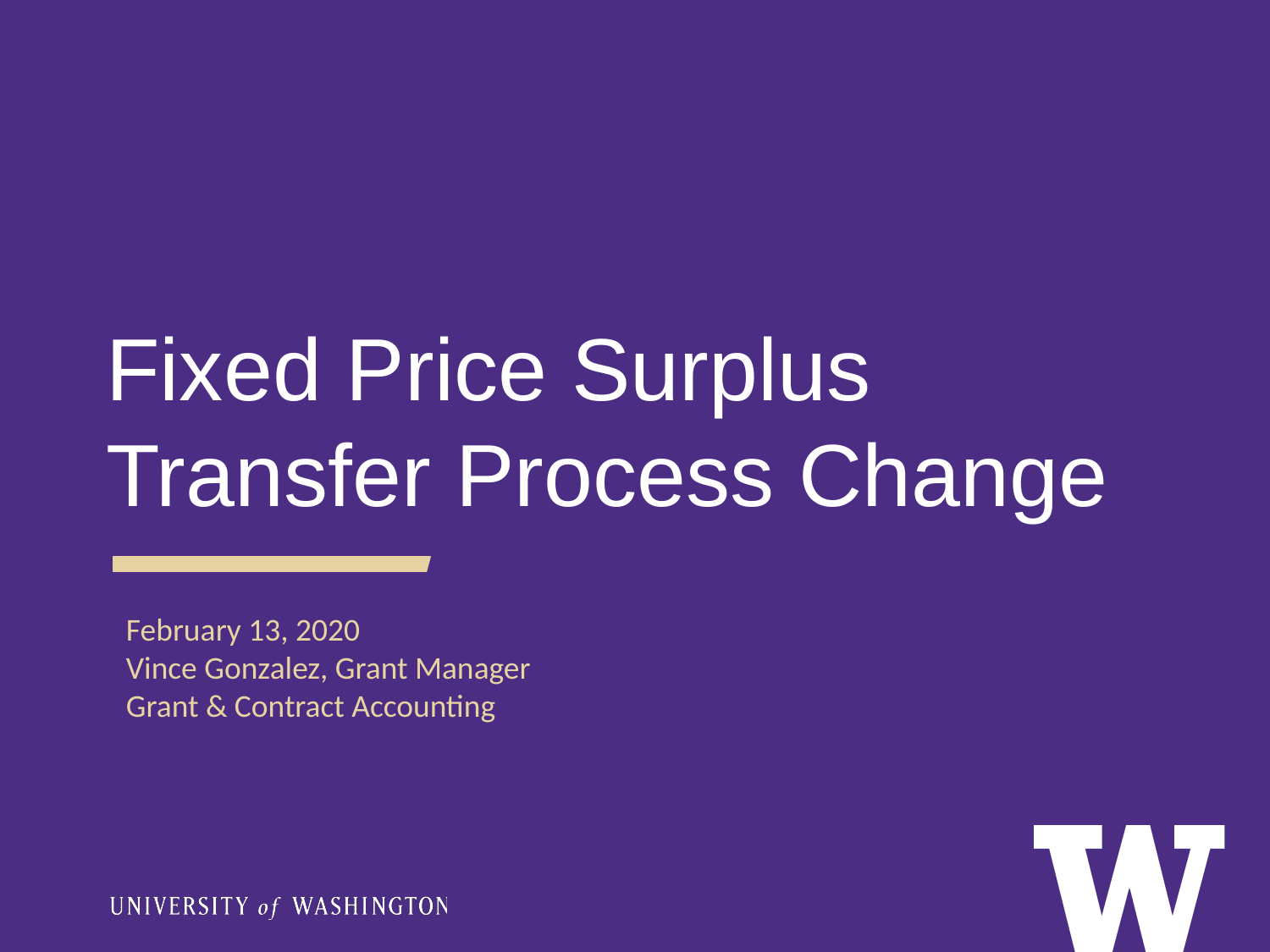

# Fixed Price Surplus Transfer Process Change
February 13, 2020
Vince Gonzalez, Grant Manager
Grant & Contract Accounting